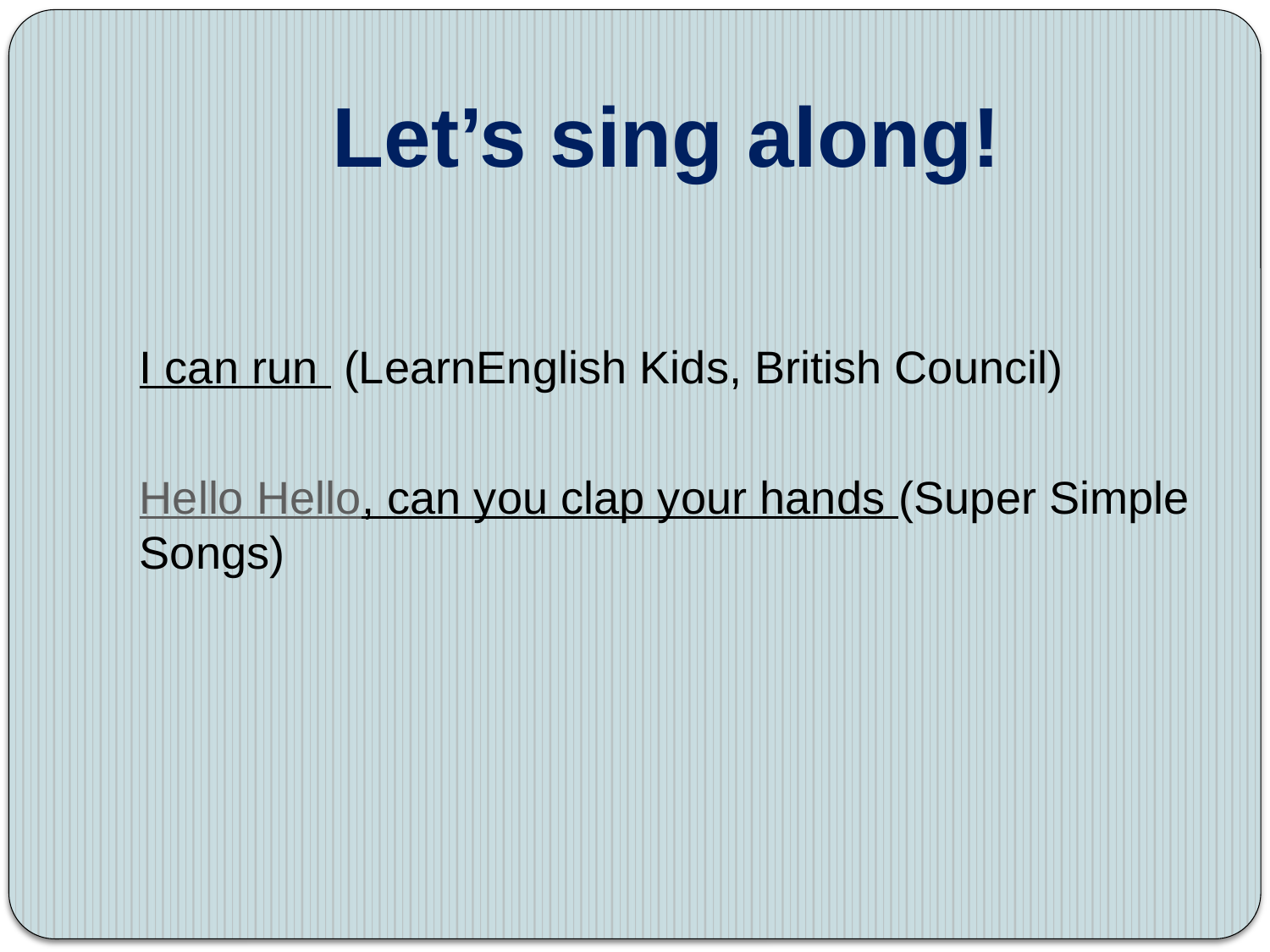

# Let’s sing along!

I can run  (LearnEnglish Kids, British Council)

Hello Hello, can you clap your hands (Super Simple Songs)